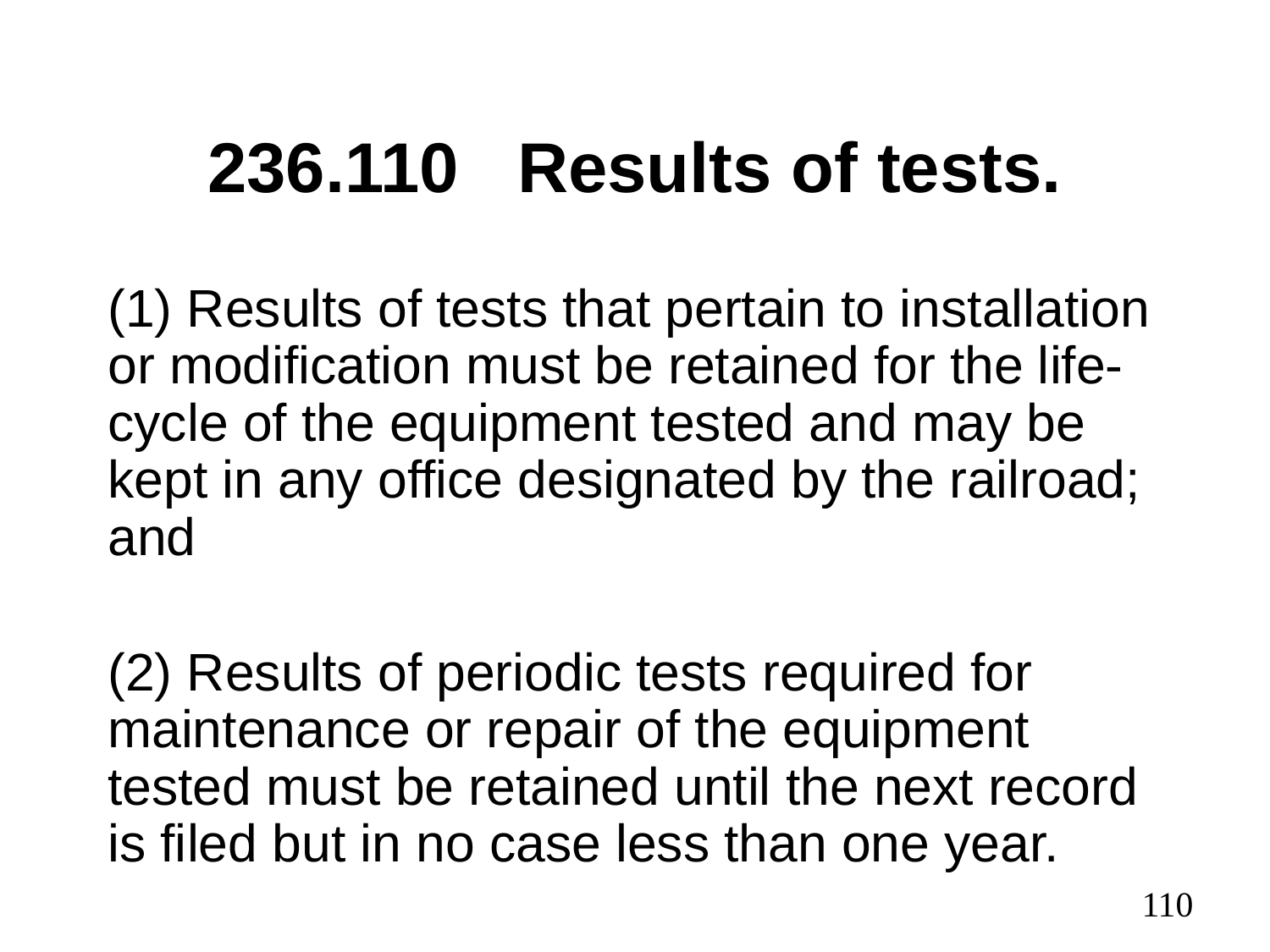

# 236.110   Results of tests.
(1) Results of tests that pertain to installation or modification must be retained for the life-cycle of the equipment tested and may be kept in any office designated by the railroad; and

(2) Results of periodic tests required for maintenance or repair of the equipment tested must be retained until the next record is filed but in no case less than one year.
110